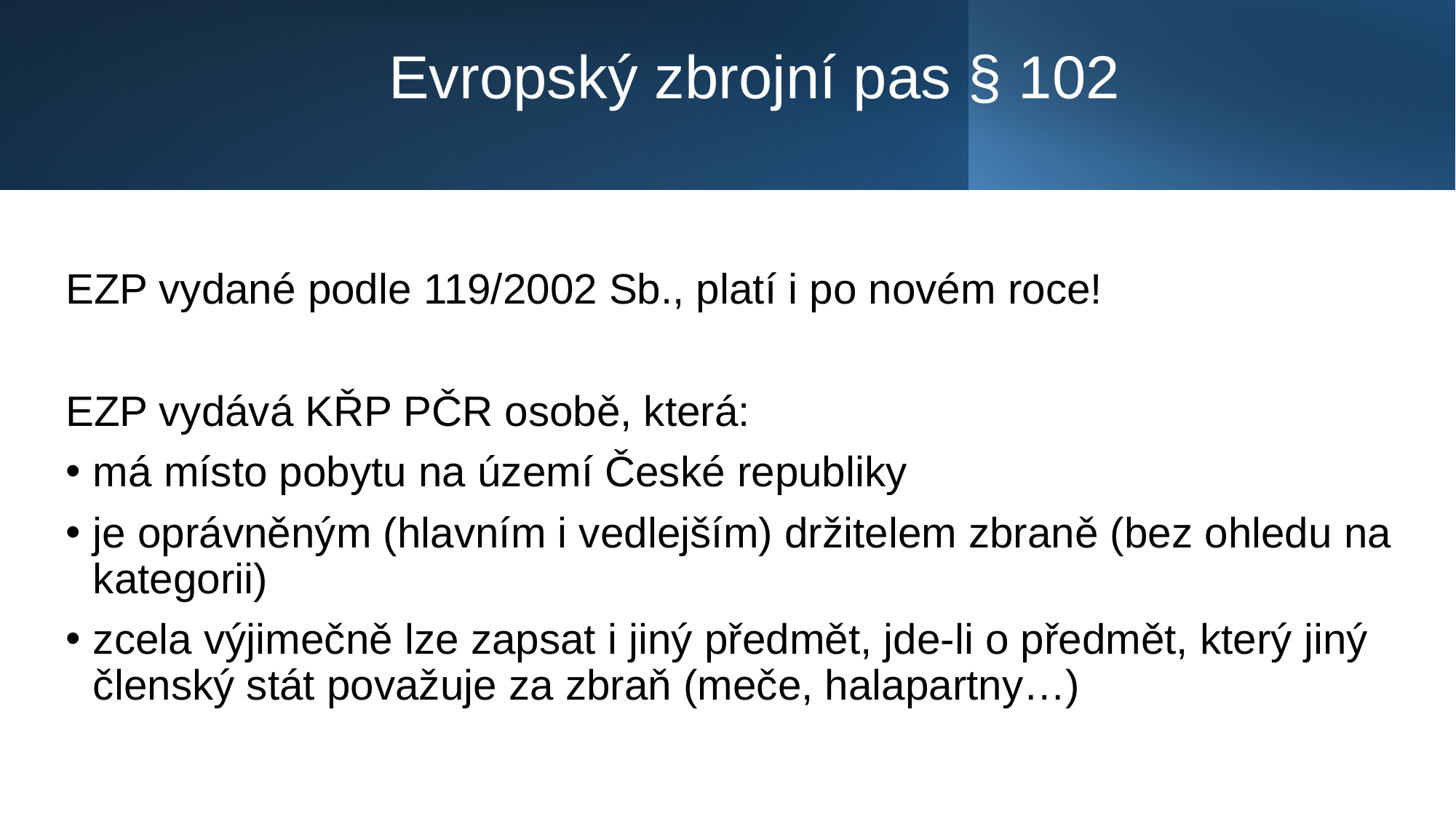

# Evropský zbrojní pas § 102
EZP vydané podle 119/2002 Sb., platí i po novém roce!

EZP vydává KŘP PČR osobě, která:
má místo pobytu na území České republiky
je oprávněným (hlavním i vedlejším) držitelem zbraně (bez ohledu na kategorii)
zcela výjimečně lze zapsat i jiný předmět, jde-li o předmět, který jiný členský stát považuje za zbraň (meče, halapartny…)